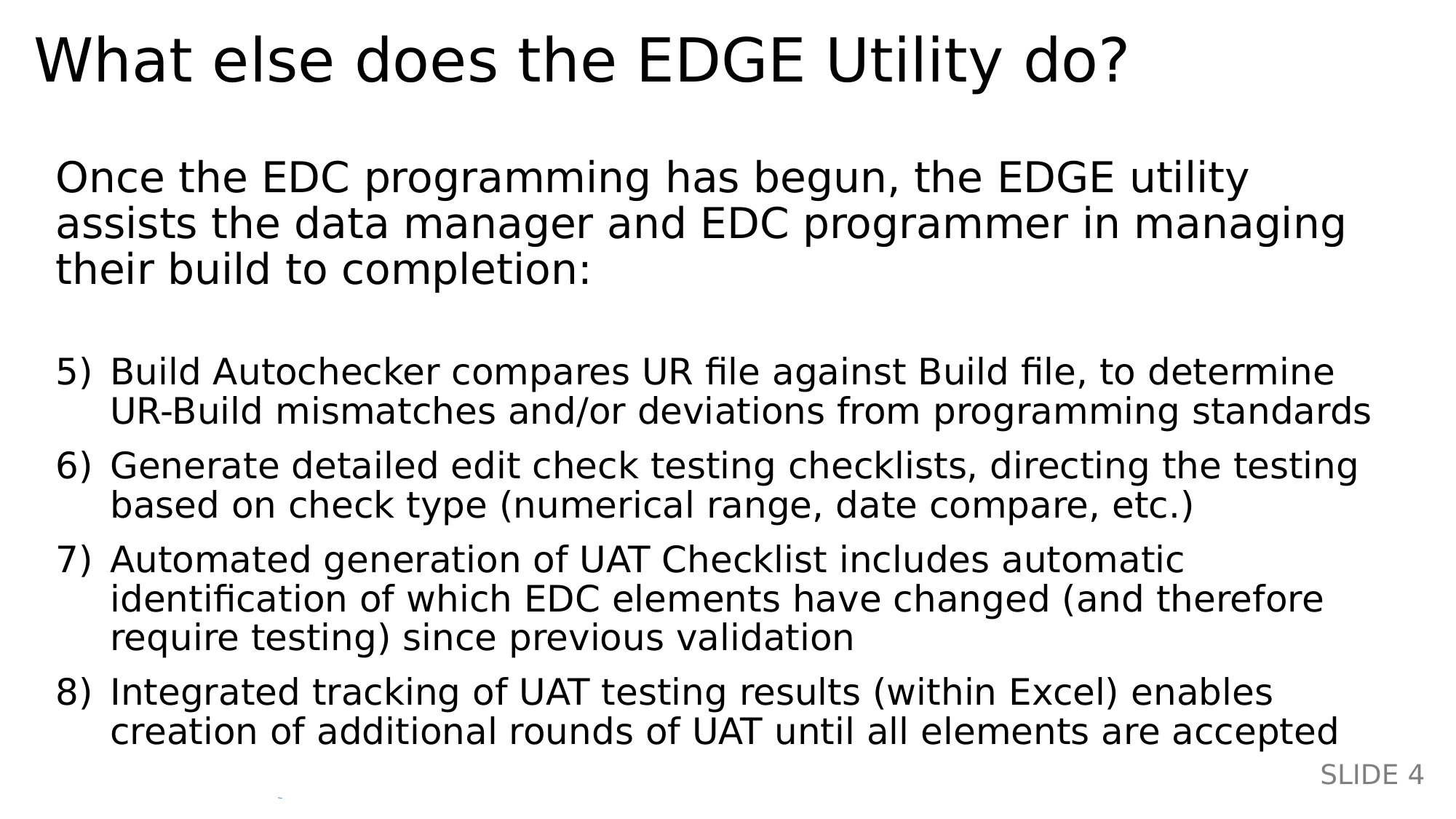

# What else does the EDGE Utility do?
Once the EDC programming has begun, the EDGE utility assists the data manager and EDC programmer in managing their build to completion:

Build Autochecker compares UR file against Build file, to determine UR-Build mismatches and/or deviations from programming standards
Generate detailed edit check testing checklists, directing the testing based on check type (numerical range, date compare, etc.)
Automated generation of UAT Checklist includes automatic identification of which EDC elements have changed (and therefore require testing) since previous validation
Integrated tracking of UAT testing results (within Excel) enables creation of additional rounds of UAT until all elements are accepted

SLIDE 4